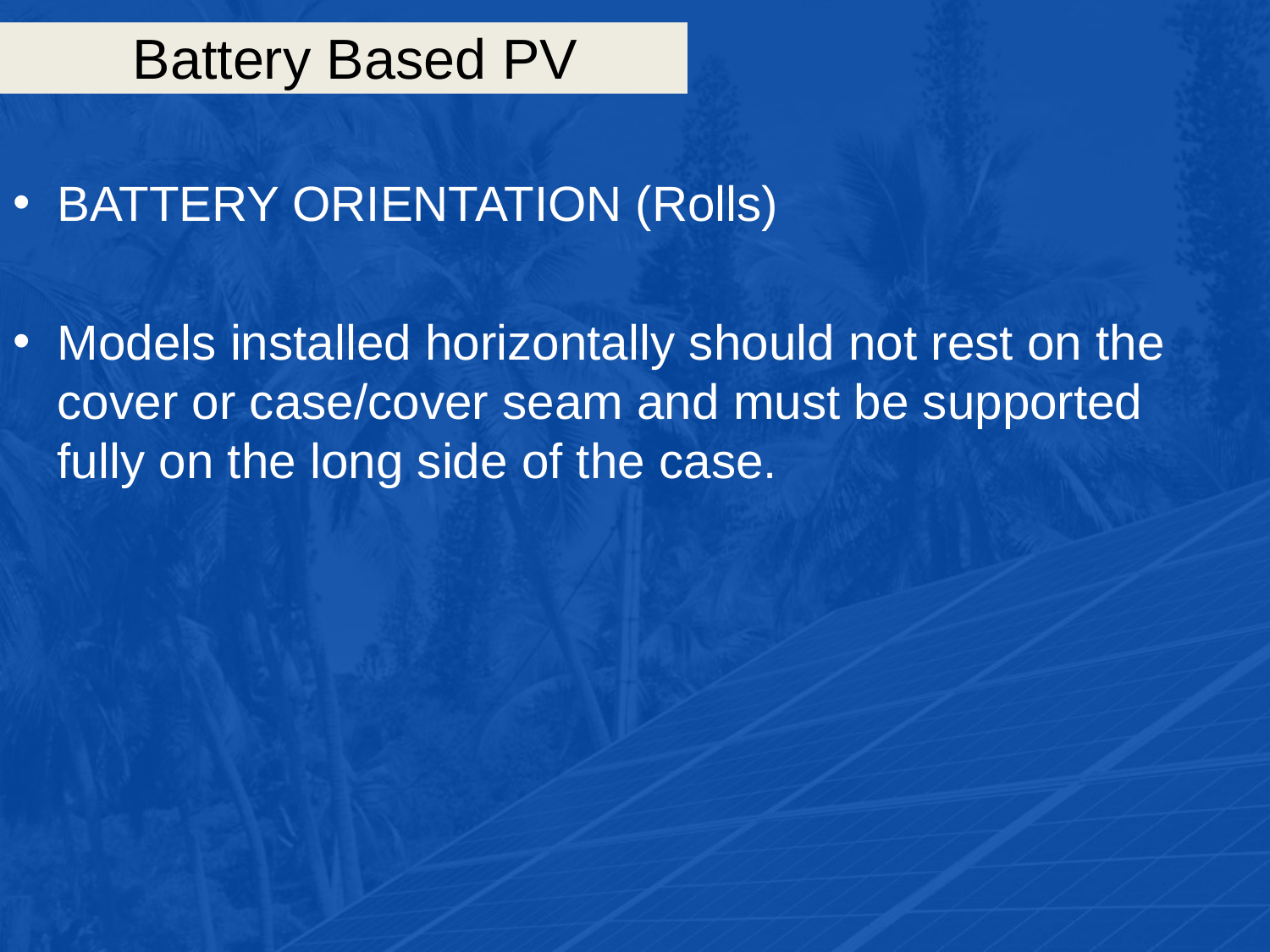

# Battery Based PV
BATTERY ORIENTATION (Rolls)

Models installed horizontally should not rest on the cover or case/cover seam and must be supported fully on the long side of the case.